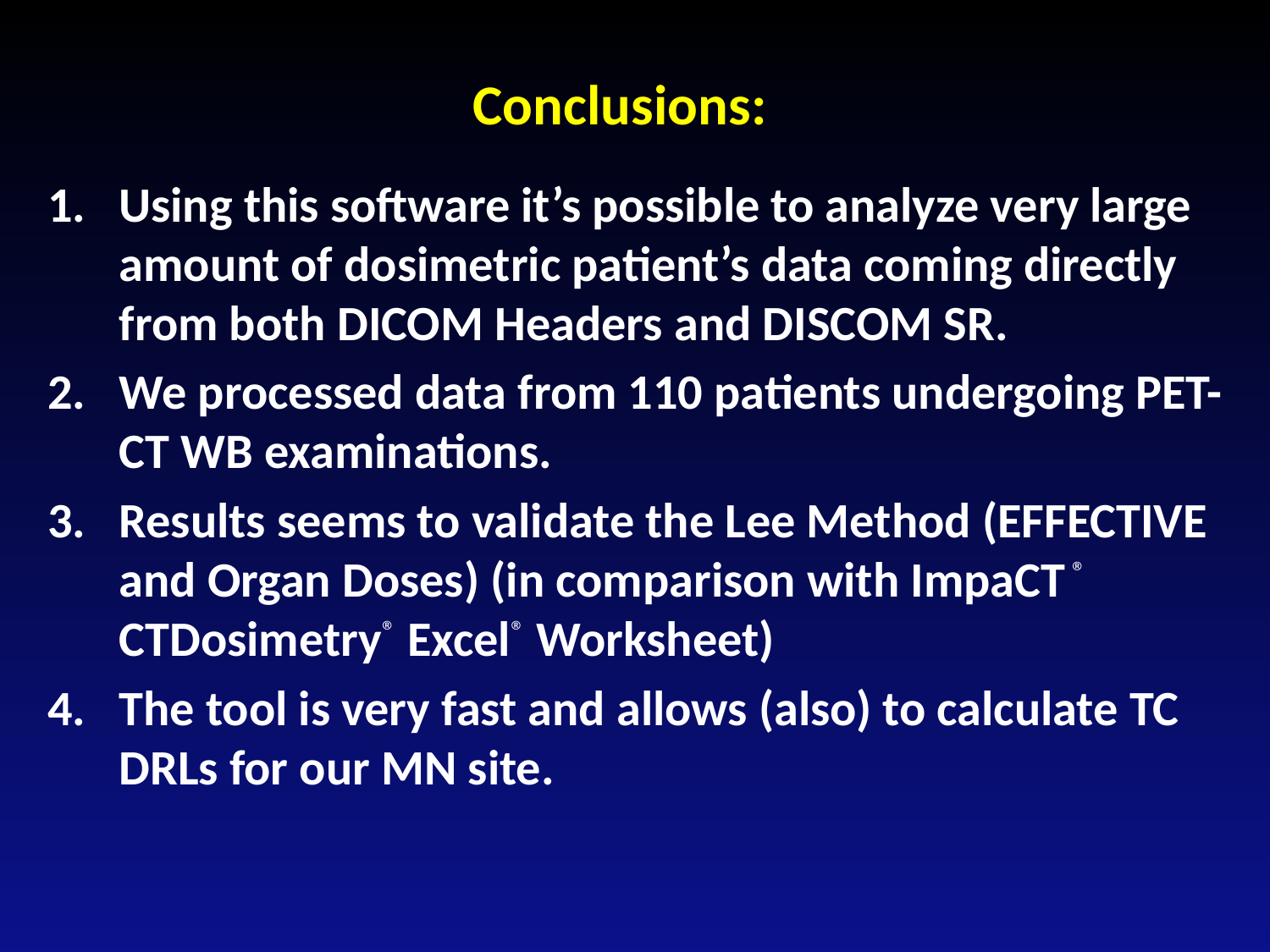

# Conclusions:
Using this software it’s possible to analyze very large amount of dosimetric patient’s data coming directly from both DICOM Headers and DISCOM SR.
We processed data from 110 patients undergoing PET-CT WB examinations.
Results seems to validate the Lee Method (EFFECTIVE and Organ Doses) (in comparison with ImpaCT ® CTDosimetry® Excel® Worksheet)
The tool is very fast and allows (also) to calculate TC DRLs for our MN site.